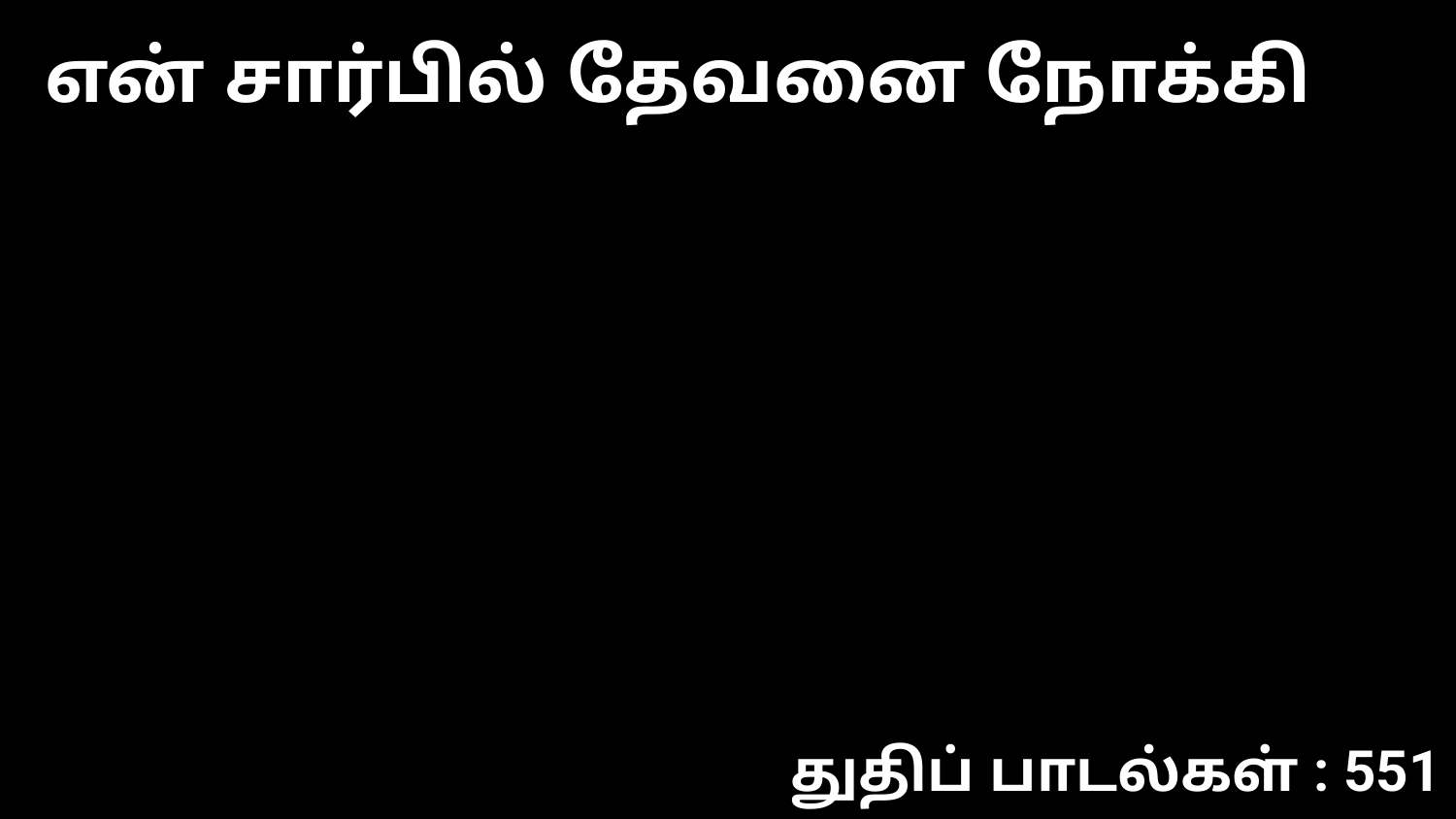

என் சார்பில் தேவனை நோக்கி
துதிப் பாடல்கள் : 551